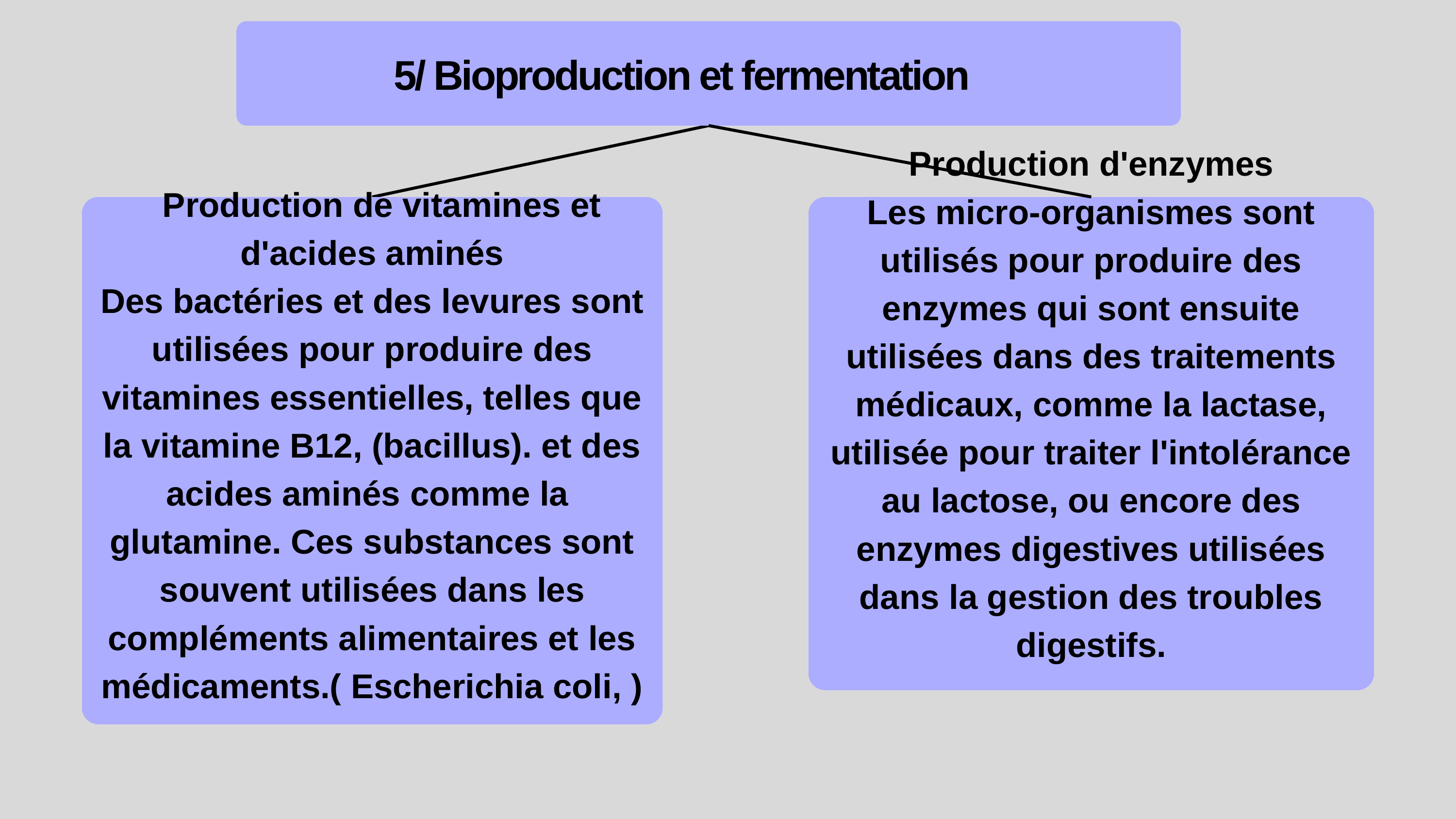

5/ Bioproduction et fermentation

  Production de vitamines et d'acides aminés
Des bactéries et des levures sont utilisées pour produire des vitamines essentielles, telles que la vitamine B12, (bacillus). et des acides aminés comme la  glutamine. Ces substances sont souvent utilisées dans les compléments alimentaires et les médicaments.( Escherichia coli, )

Production d'enzymes
Les micro-organismes sont utilisés pour produire des enzymes qui sont ensuite utilisées dans des traitements médicaux, comme la lactase, utilisée pour traiter l'intolérance au lactose, ou encore des enzymes digestives utilisées dans la gestion des troubles digestifs.